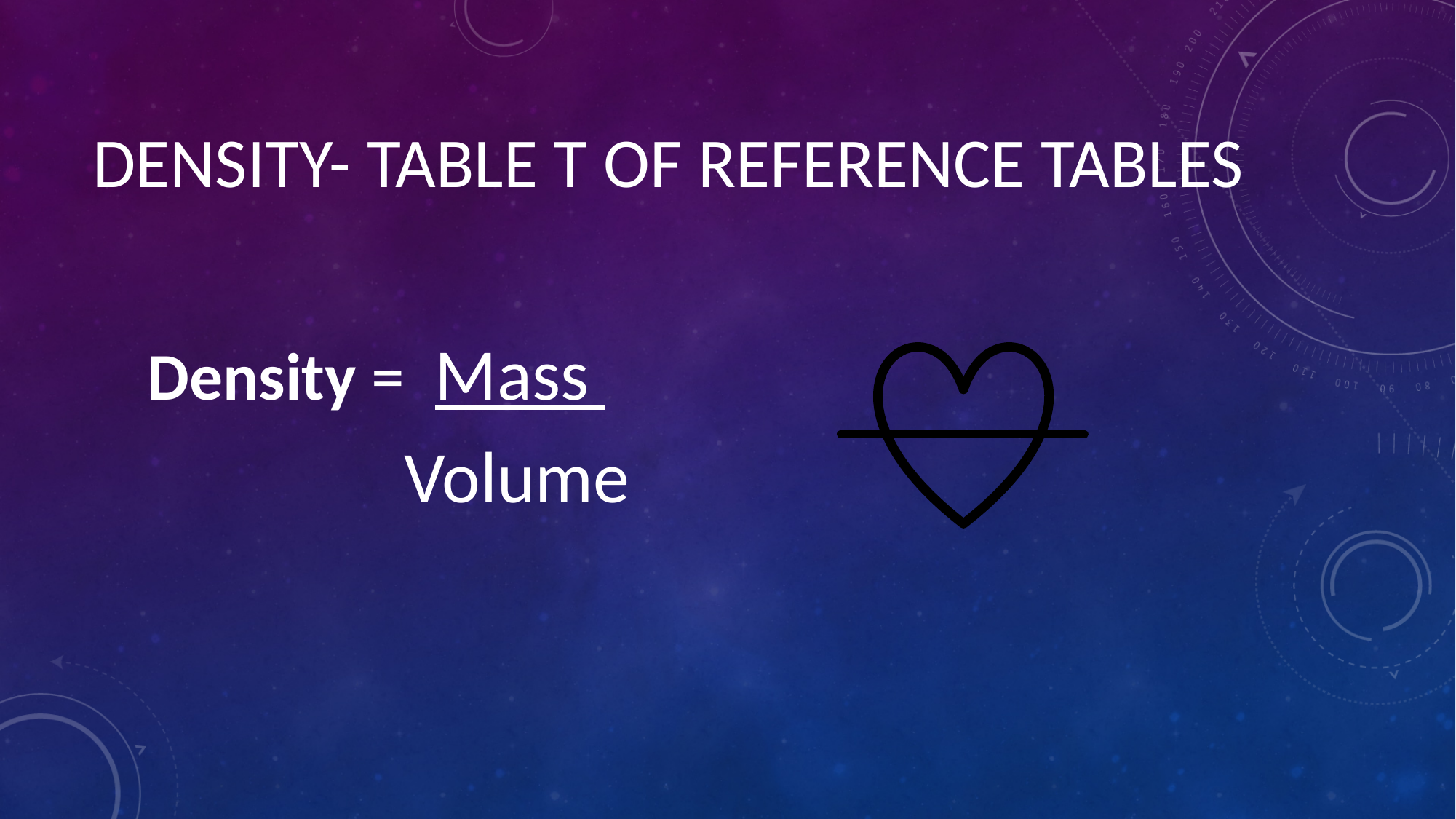

# Density- Table T of Reference Tables
Density =  Mass
                   Volume